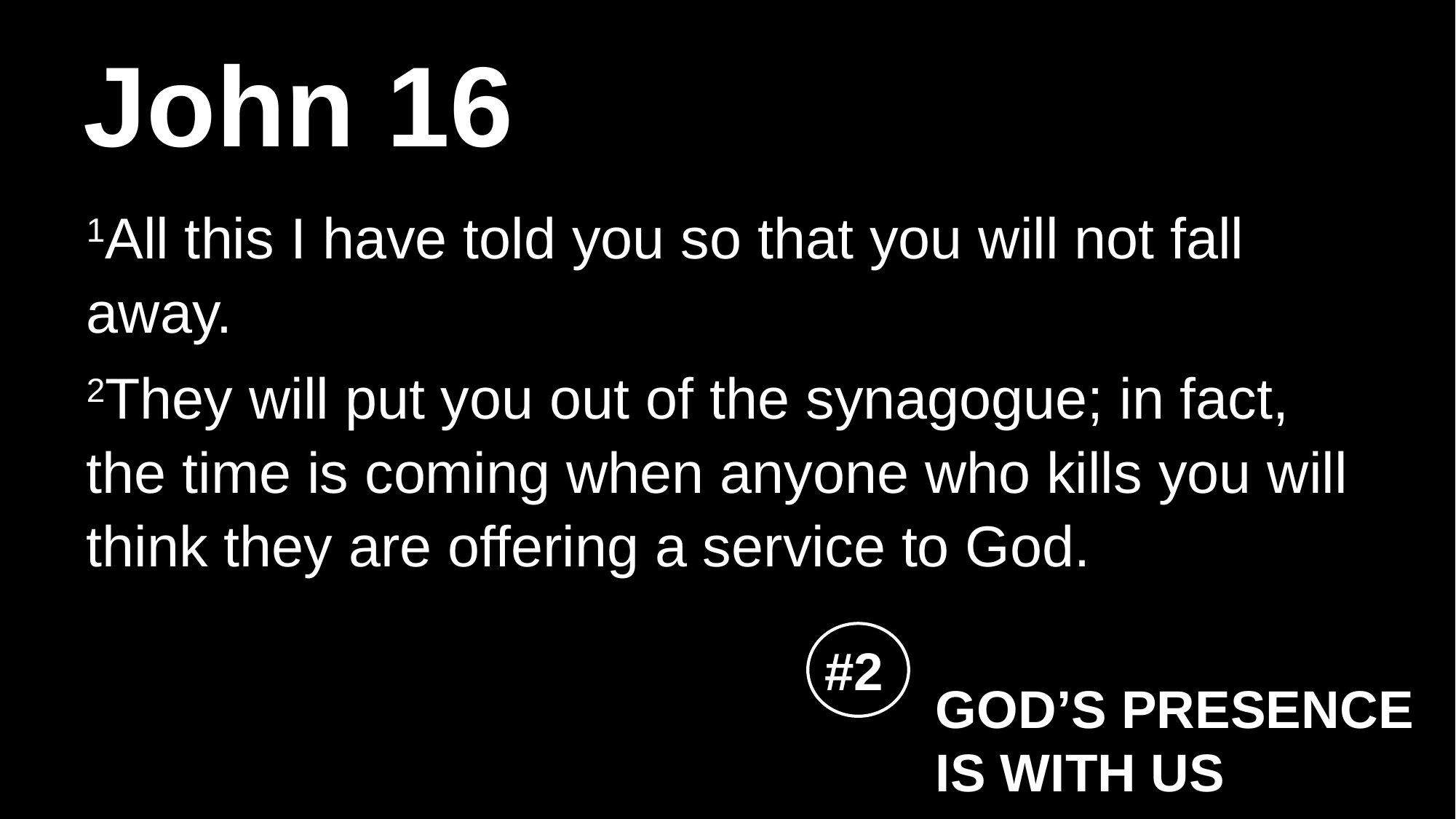

# John 16
1All this I have told you so that you will not fall away.
2They will put you out of the synagogue; in fact, the time is coming when anyone who kills you will think they are offering a service to God.

#2
GOD’S PRESENCE IS WITH US